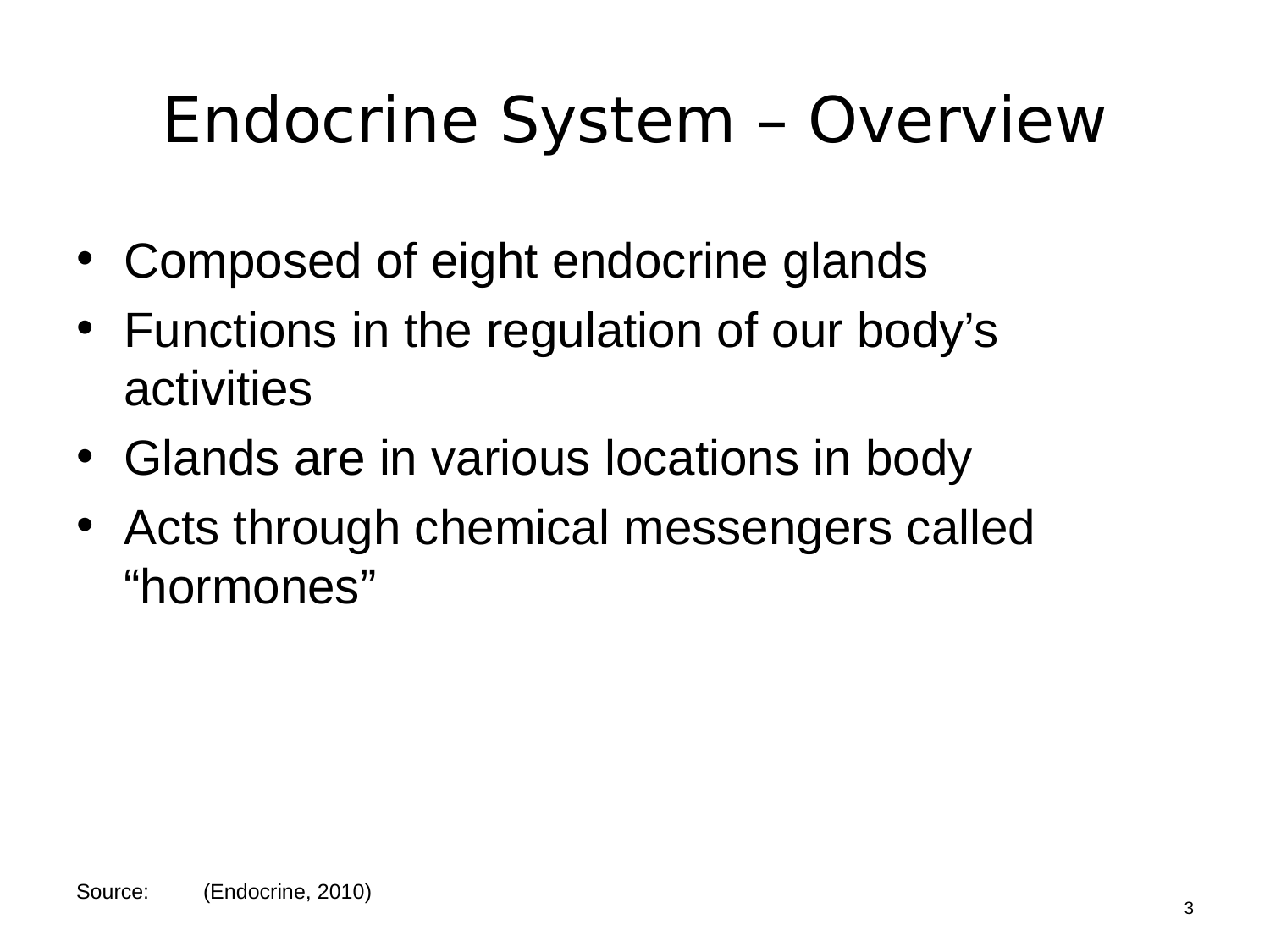

# Endocrine System – Overview
Composed of eight endocrine glands
Functions in the regulation of our body’s activities
Glands are in various locations in body
Acts through chemical messengers called “hormones”
3
Source:	(Endocrine, 2010)